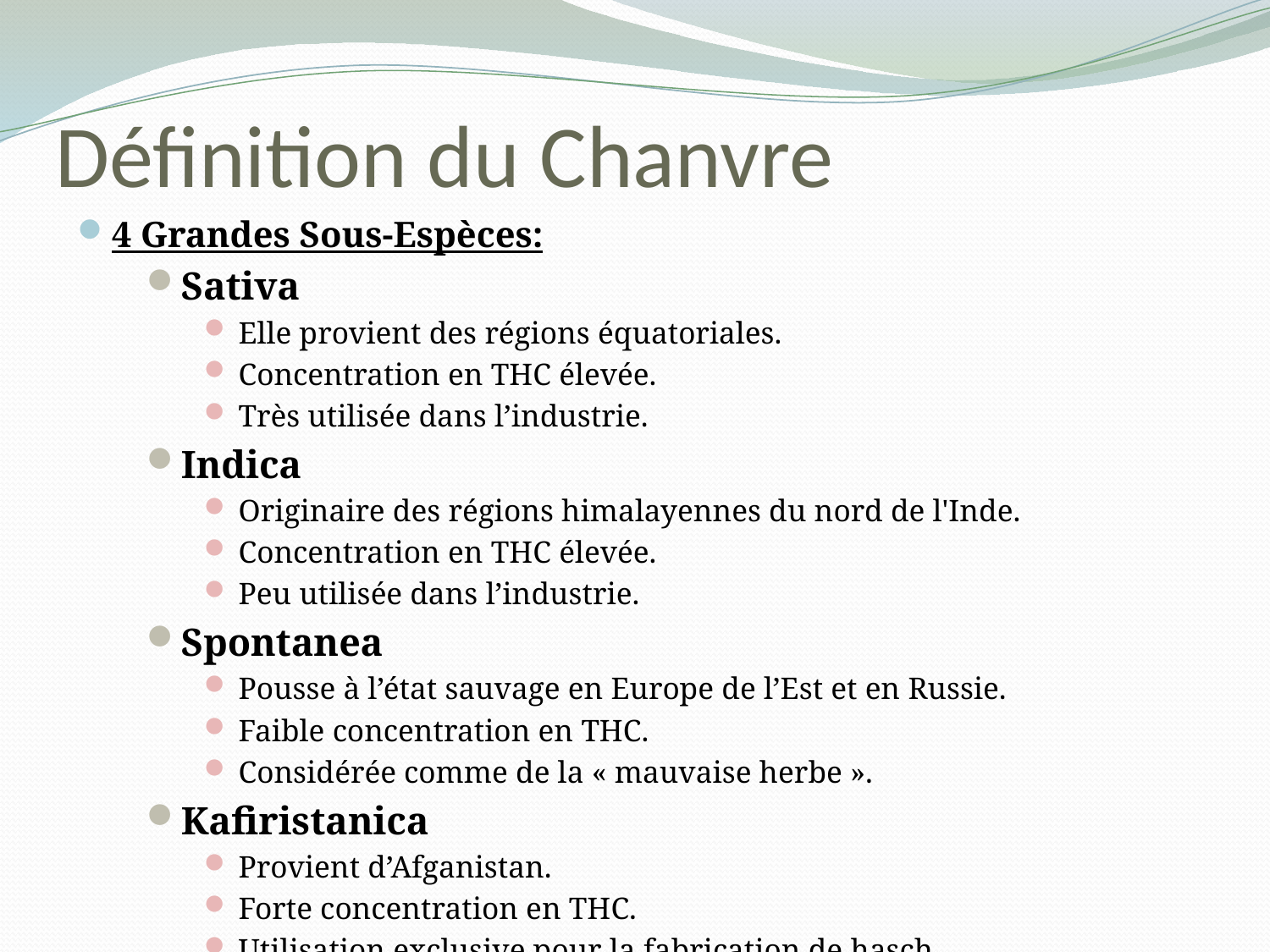

# Définition du Chanvre
4 Grandes Sous-Espèces:
Sativa
Elle provient des régions équatoriales.
Concentration en THC élevée.
Très utilisée dans l’industrie.
Indica
Originaire des régions himalayennes du nord de l'Inde.
Concentration en THC élevée.
Peu utilisée dans l’industrie.
Spontanea
Pousse à l’état sauvage en Europe de l’Est et en Russie.
Faible concentration en THC.
Considérée comme de la « mauvaise herbe ».
Kafiristanica
Provient d’Afganistan.
Forte concentration en THC.
Utilisation exclusive pour la fabrication de hasch.